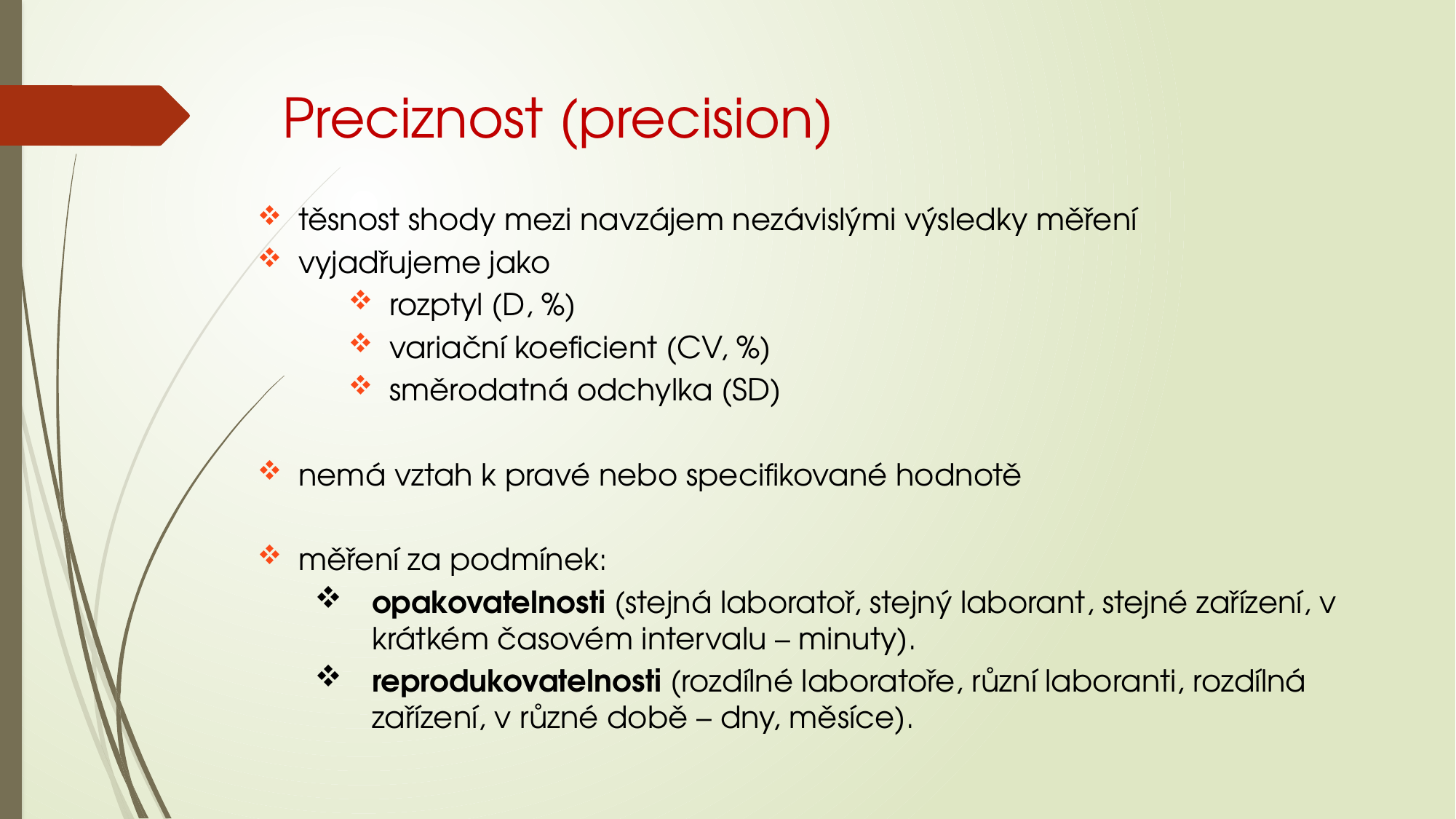

Preciznost (precision)
těsnost shody mezi navzájem nezávislými výsledky měření
vyjadřujeme jako
rozptyl (D, %)
variační koeficient (CV, %)
směrodatná odchylka (SD)

nemá vztah k pravé nebo specifikované hodnotě

měření za podmínek:
opakovatelnosti (stejná laboratoř, stejný laborant, stejné zařízení, v krátkém časovém intervalu – minuty).
reprodukovatelnosti (rozdílné laboratoře, různí laboranti, rozdílná zařízení, v různé době – dny, měsíce).